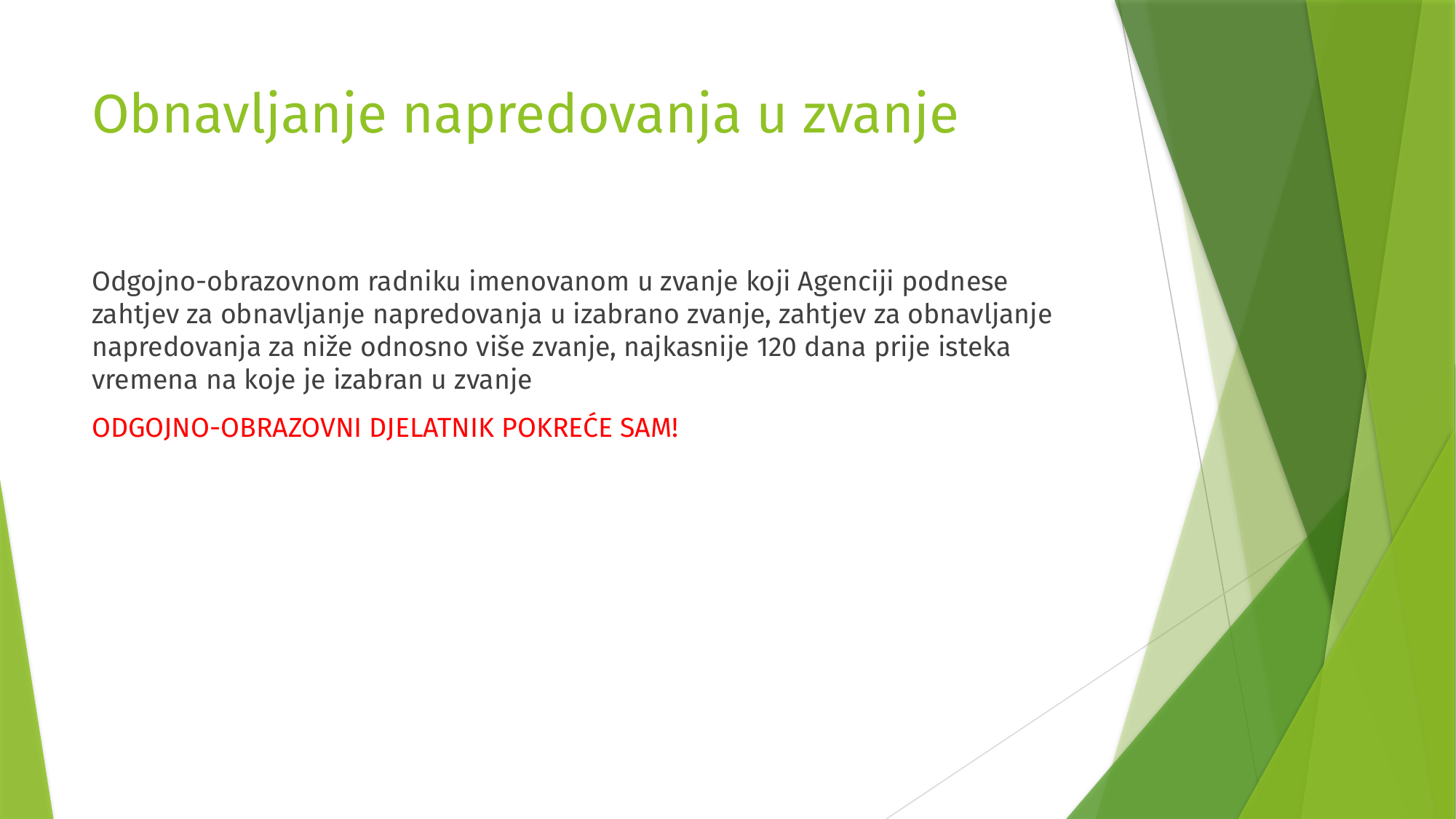

# Obnavljanje napredovanja u zvanje
Odgojno-obrazovnom radniku imenovanom u zvanje koji Agenciji podnese zahtjev za obnavljanje napredovanja u izabrano zvanje, zahtjev za obnavljanje napredovanja za niže odnosno više zvanje, najkasnije 120 dana prije isteka vremena na koje je izabran u zvanje
ODGOJNO-OBRAZOVNI DJELATNIK POKREĆE SAM!